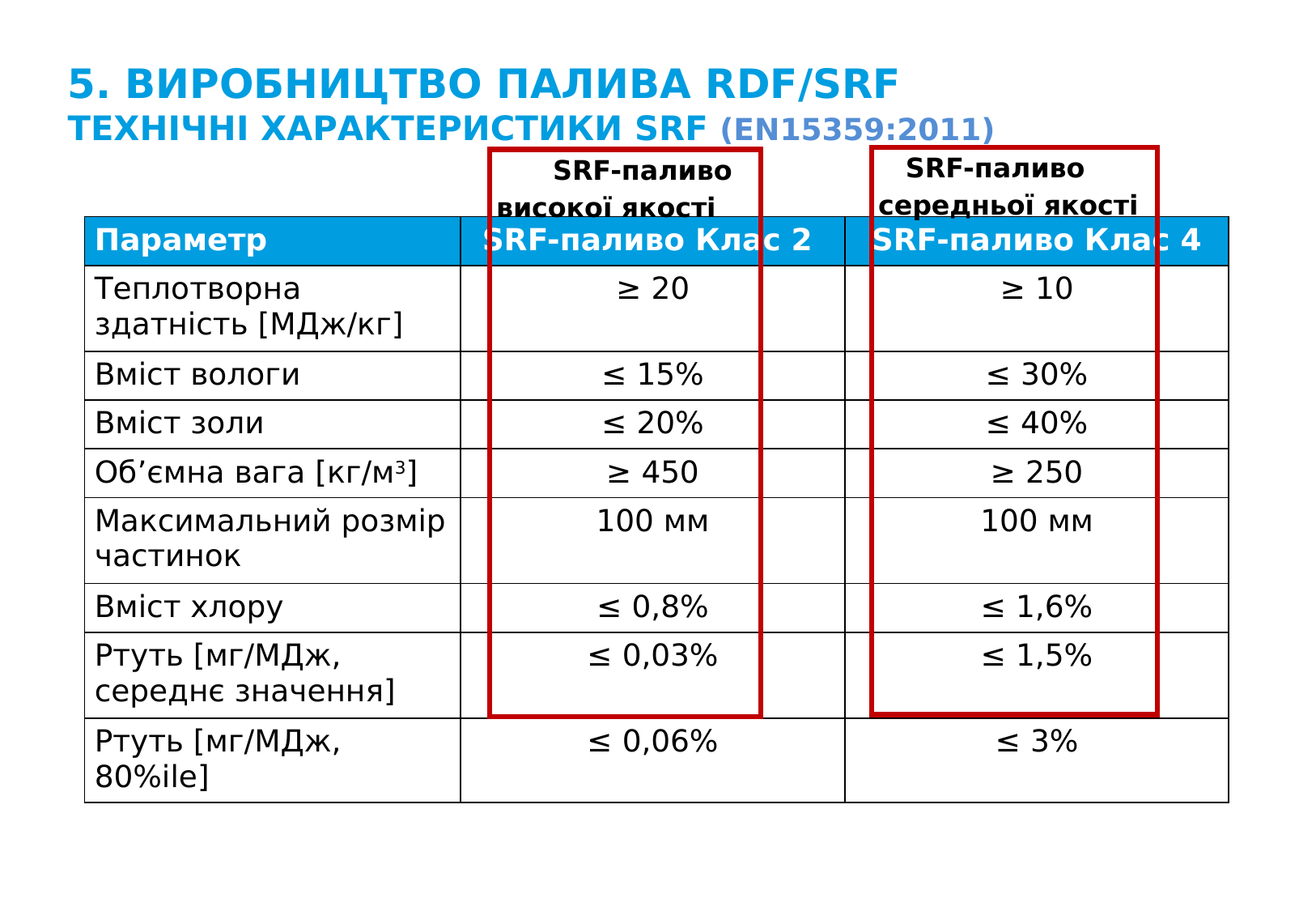

# 5. ВИРОБНИЦТВО ПАЛИВА RDF/SRF ТЕХНІЧНІ ХАРАКТЕРИСТИКИ SRF (EN15359:2011)
   SRF-паливо
середньої якості

      SRF-паливо
високої якості

| Параметр | SRF-паливо Клас 2 | SRF-паливо Клас 4 |
| --- | --- | --- |
| Теплотворна здатність [МДж/кг] | ≥ 20 | ≥ 10 |
| Вміст вологи | ≤ 15% | ≤ 30% |
| Вміст золи | ≤ 20% | ≤ 40% |
| Об’ємна вага [кг/м3] | ≥ 450 | ≥ 250 |
| Максимальний розмір частинок | 100 мм | 100 мм |
| Вміст хлору | ≤ 0,8% | ≤ 1,6% |
| Ртуть [мг/МДж, середнє значення] | ≤ 0,03% | ≤ 1,5% |
| Ртуть [мг/МДж, 80%ile] | ≤ 0,06% | ≤ 3% |